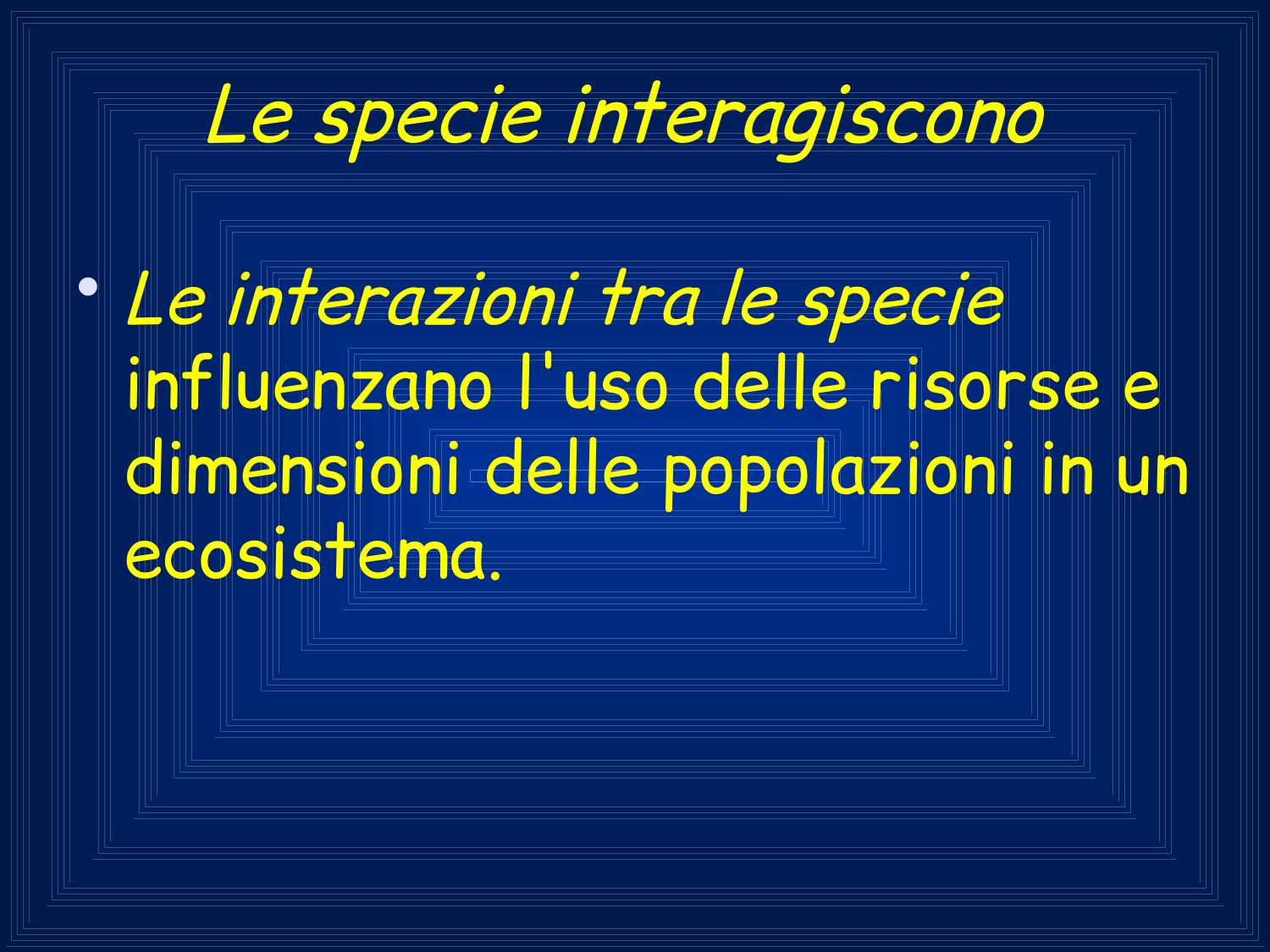

# Le specie interagiscono
Le interazioni tra le specie influenzano l'uso delle risorse e dimensioni delle popolazioni in un ecosistema.